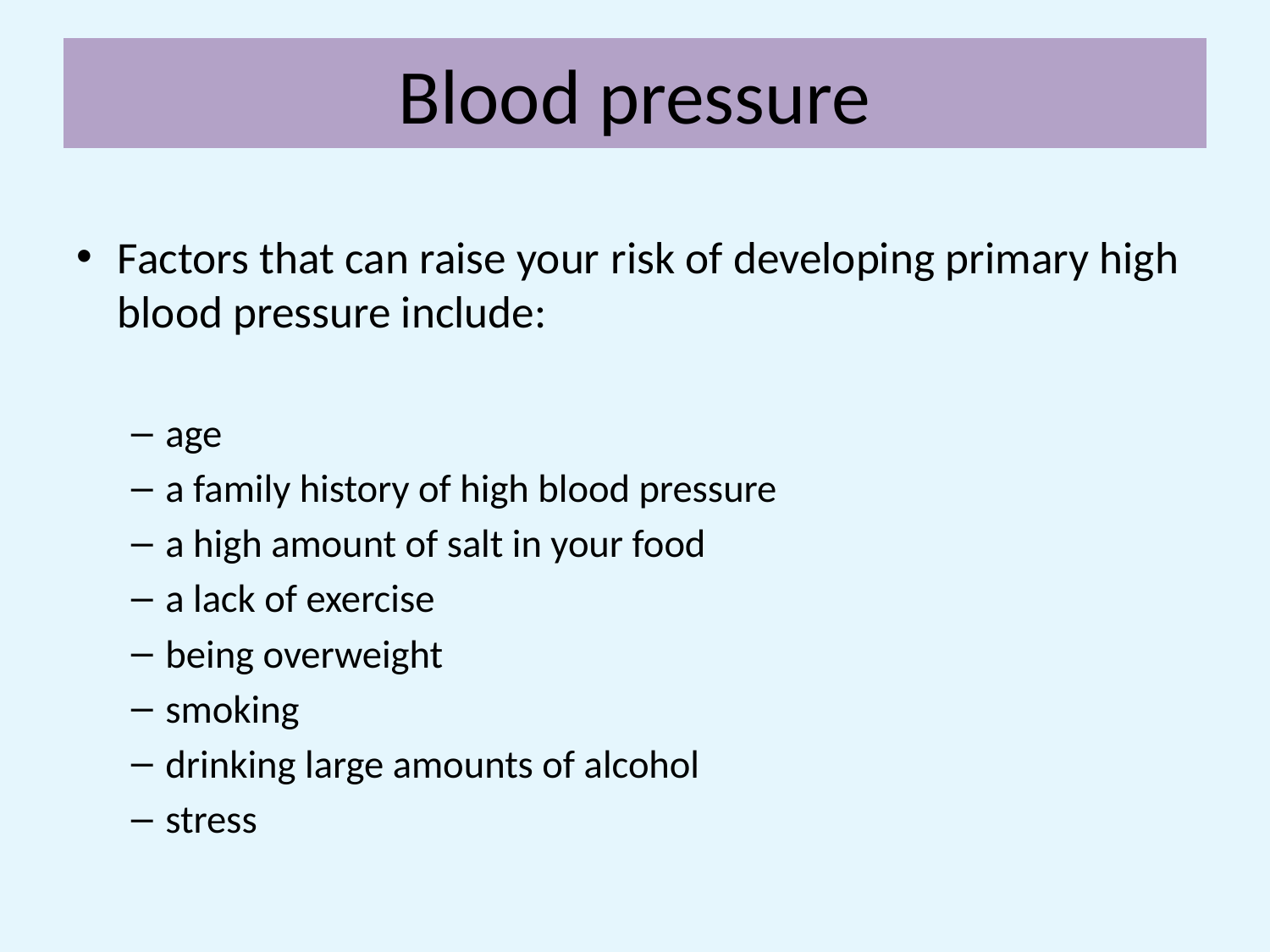

# Blood pressure
Factors that can raise your risk of developing primary high blood pressure include:

age
a family history of high blood pressure
a high amount of salt in your food
a lack of exercise
being overweight
smoking
drinking large amounts of alcohol
stress